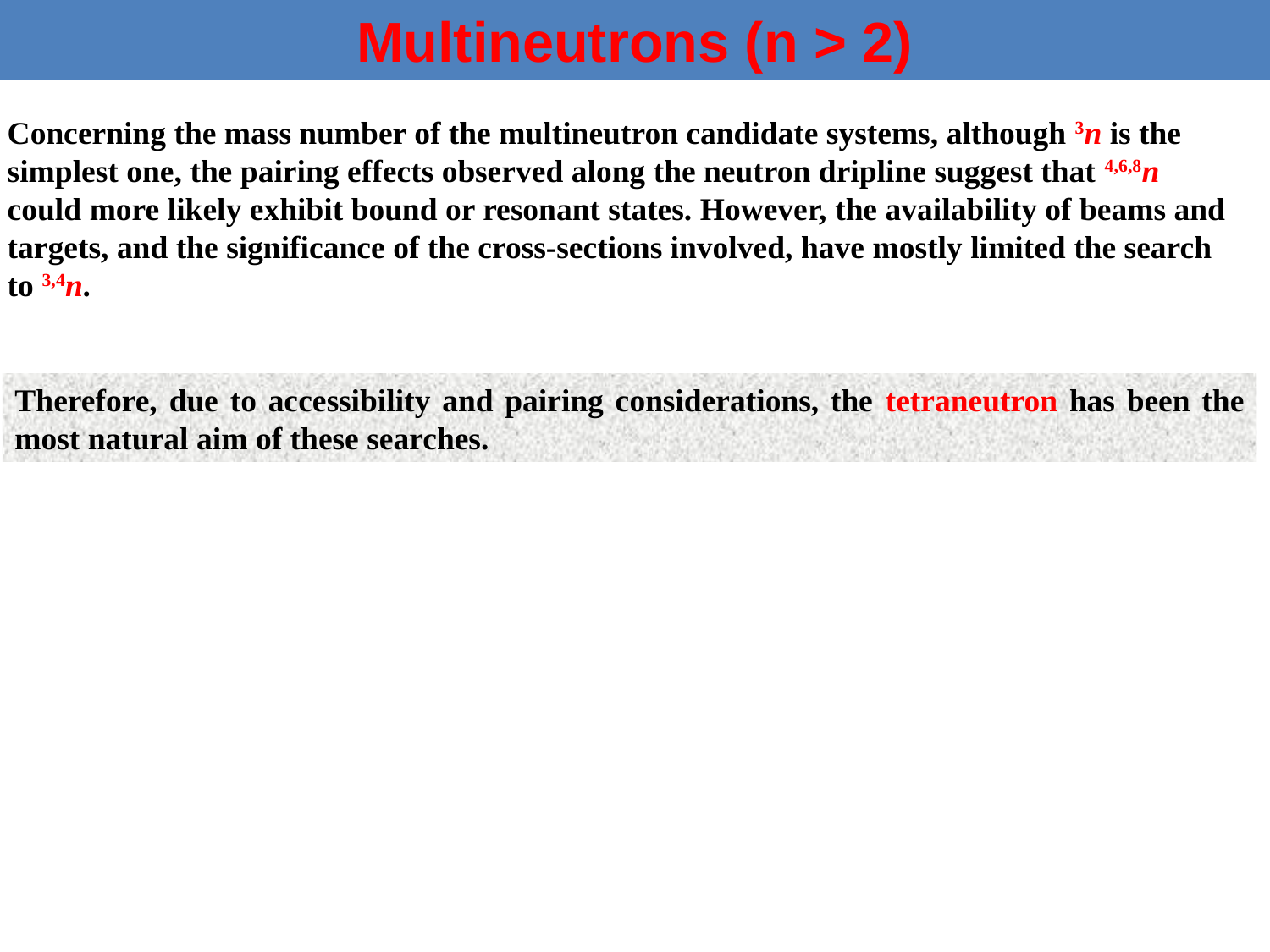

Multineutrons (n > 2)
Multineutrons (n > 2)
Concerning the mass number of the multineutron candidate systems, although 3n is the simplest one, the pairing effects observed along the neutron dripline suggest that 4,6,8n could more likely exhibit bound or resonant states. However, the availability of beams and targets, and the significance of the cross-sections involved, have mostly limited the search to 3,4n.
Therefore, due to accessibility and pairing considerations, the tetraneutron has been the most natural aim of these searches.